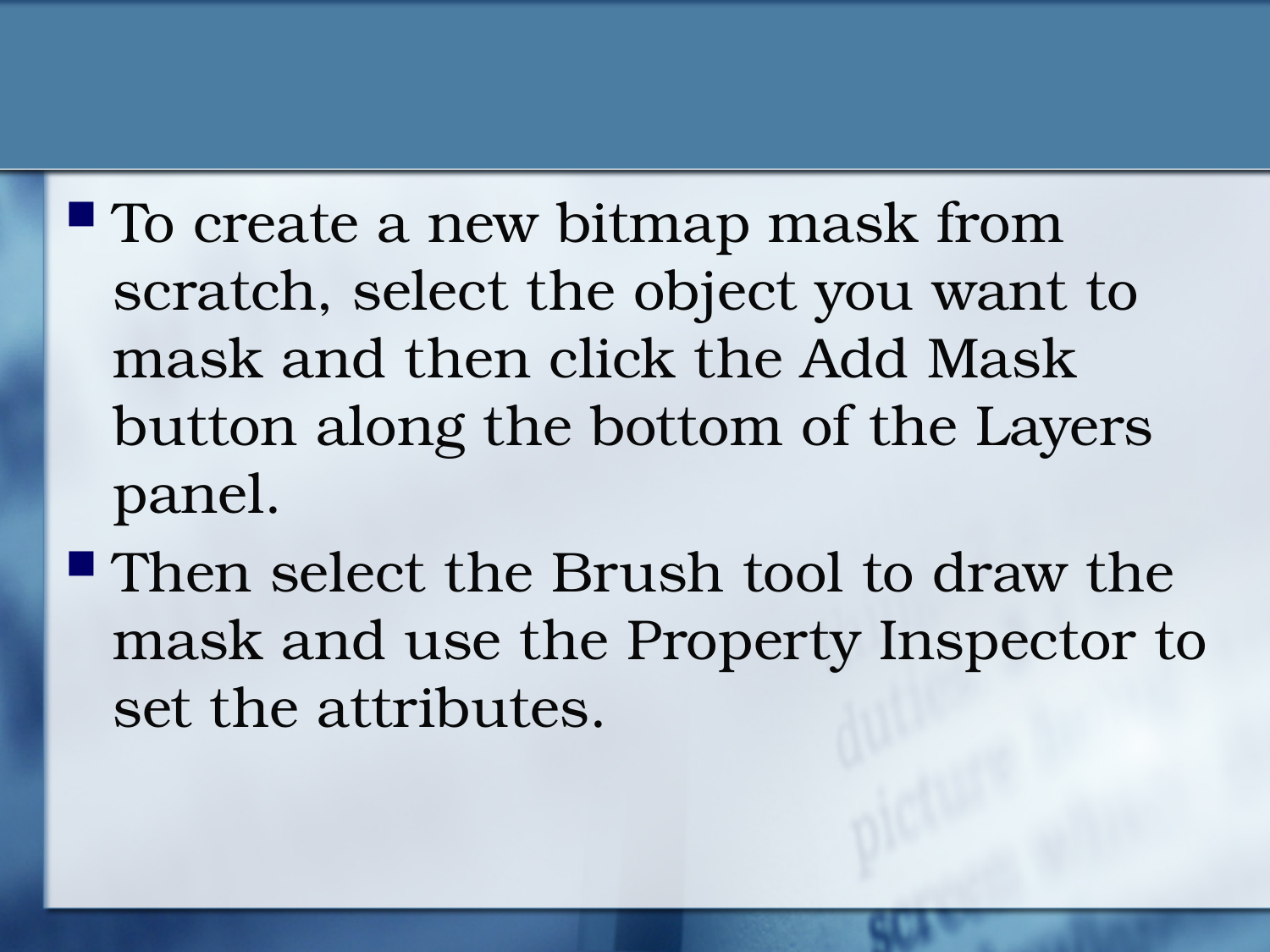

#
To create a new bitmap mask from scratch, select the object you want to mask and then click the Add Mask button along the bottom of the Layers panel.
Then select the Brush tool to draw the mask and use the Property Inspector to set the attributes.